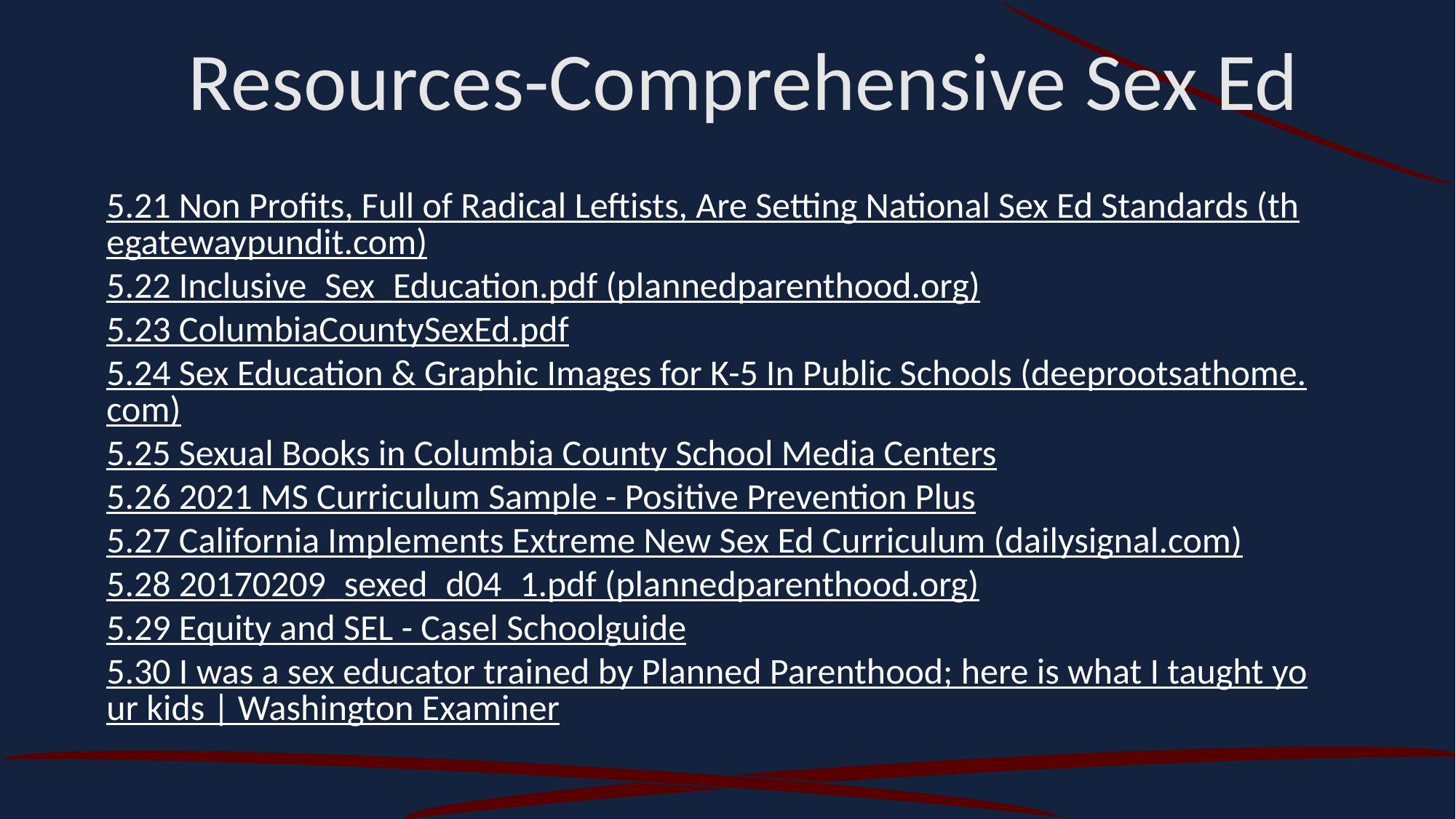

Resources-Comprehensive Sex Ed
5.21 Non Profits, Full of Radical Leftists, Are Setting National Sex Ed Standards (thegatewaypundit.com)
5.22 Inclusive_Sex_Education.pdf (plannedparenthood.org)
5.23 ColumbiaCountySexEd.pdf
5.24 Sex Education & Graphic Images for K-5 In Public Schools (deeprootsathome.com)
5.25 Sexual Books in Columbia County School Media Centers
5.26 2021 MS Curriculum Sample - Positive Prevention Plus
5.27 California Implements Extreme New Sex Ed Curriculum (dailysignal.com)
5.28 20170209_sexed_d04_1.pdf (plannedparenthood.org)
5.29 Equity and SEL - Casel Schoolguide
5.30 I was a sex educator trained by Planned Parenthood; here is what I taught your kids | Washington Examiner